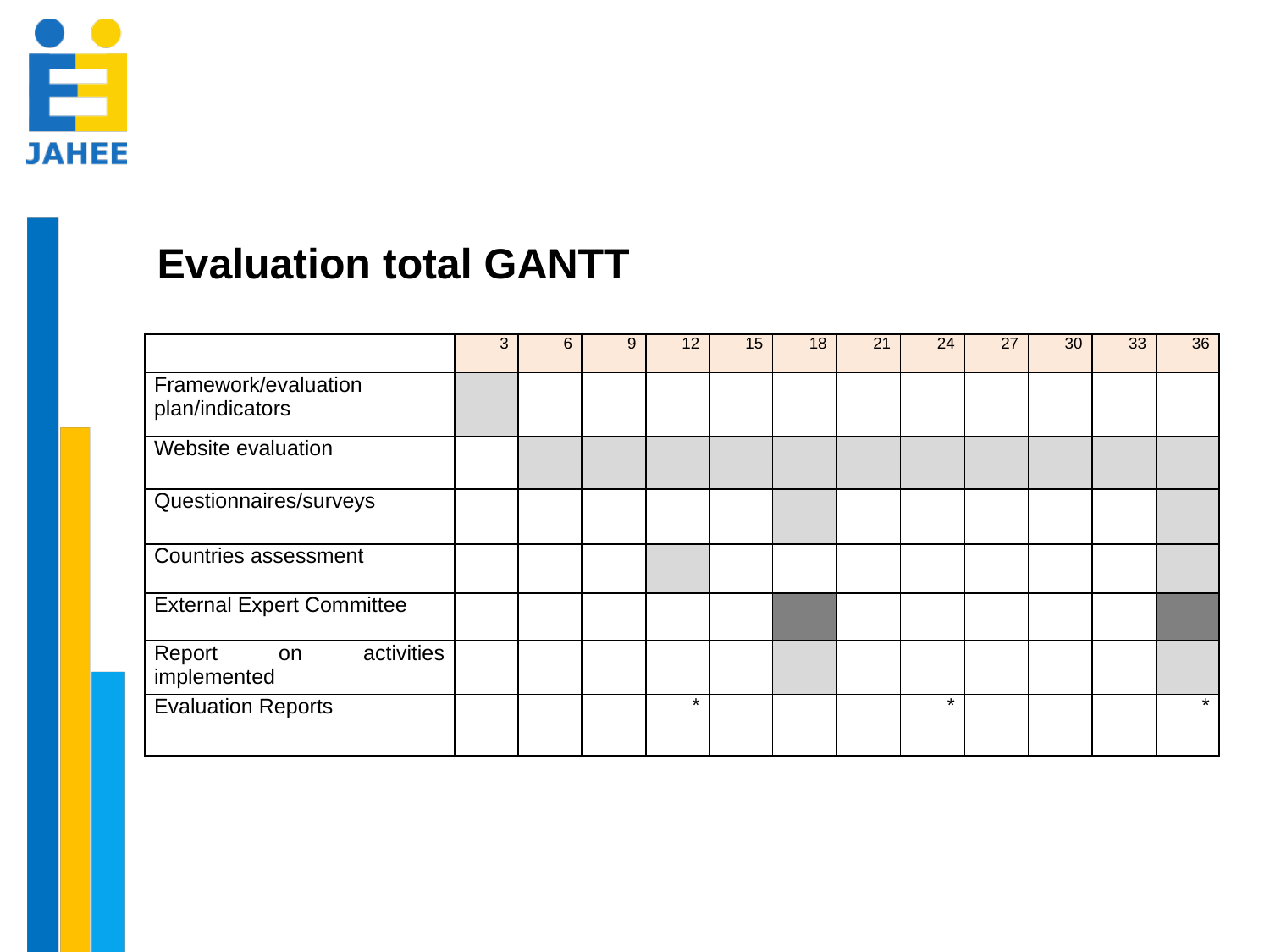

Evaluation total GANTT
|  | 3 | 6 | 9 | 12 | 15 | 18 | 21 | 24 | 27 | 30 | 33 | 36 |
| --- | --- | --- | --- | --- | --- | --- | --- | --- | --- | --- | --- | --- |
| Framework/evaluation plan/indicators |  |  |  |  |  |  |  |  |  |  |  |  |
| Website evaluation |  |  |  |  |  |  |  |  |  |  |  |  |
| Questionnaires/surveys |  |  |  |  |  |  |  |  |  |  |  |  |
| Countries assessment |  |  |  |  |  |  |  |  |  |  |  |  |
| External Expert Committee |  |  |  |  |  |  |  |  |  |  |  |  |
| Report on activities implemented |  |  |  |  |  |  |  |  |  |  |  |  |
| Evaluation Reports |  |  |  | \* |  |  |  | \* |  |  |  | \* |